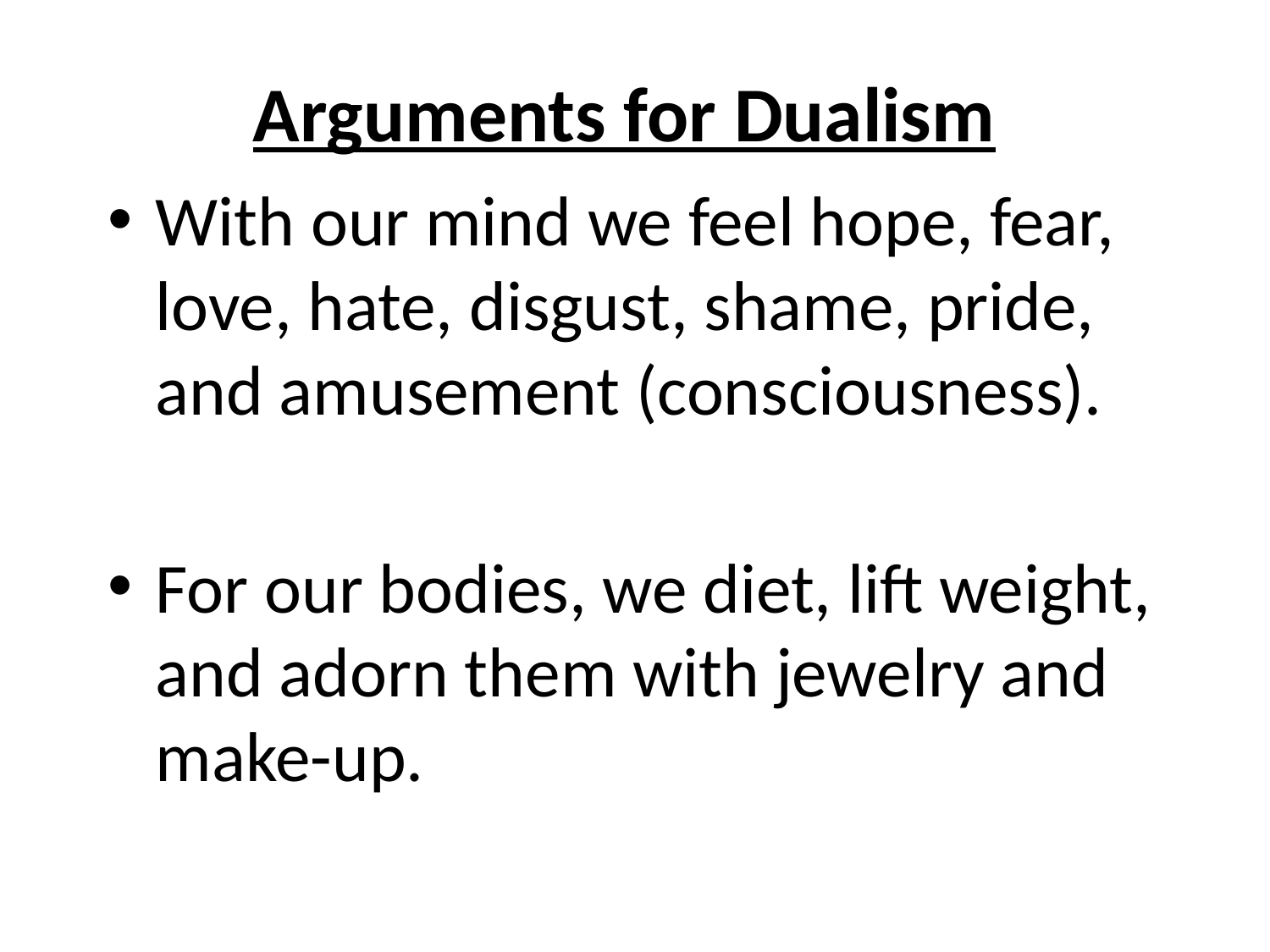

# Arguments for Dualism
With our mind we feel hope, fear, love, hate, disgust, shame, pride, and amusement (consciousness).

For our bodies, we diet, lift weight, and adorn them with jewelry and make-up.
11